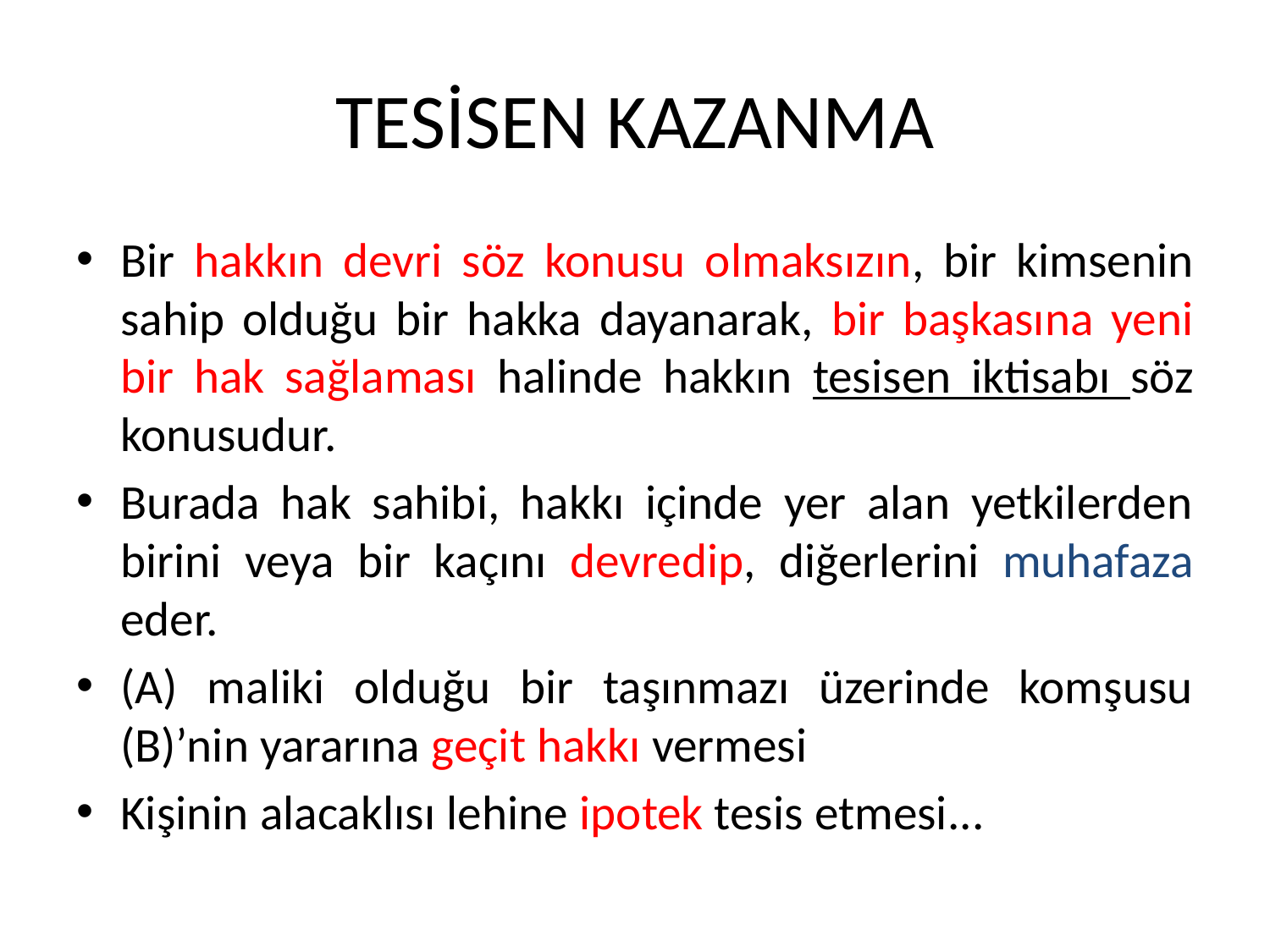

# TESİSEN KAZANMA
Bir hakkın devri söz konusu olmaksızın, bir kimsenin sahip olduğu bir hakka dayanarak, bir başkasına yeni bir hak sağlaması halinde hakkın tesisen iktisabı söz konusudur.
Burada hak sahibi, hakkı içinde yer alan yetkilerden birini veya bir kaçını devredip, diğerlerini muhafaza eder.
(A) maliki olduğu bir taşınmazı üzerinde komşusu (B)’nin yararına geçit hakkı vermesi
Kişinin alacaklısı lehine ipotek tesis etmesi...